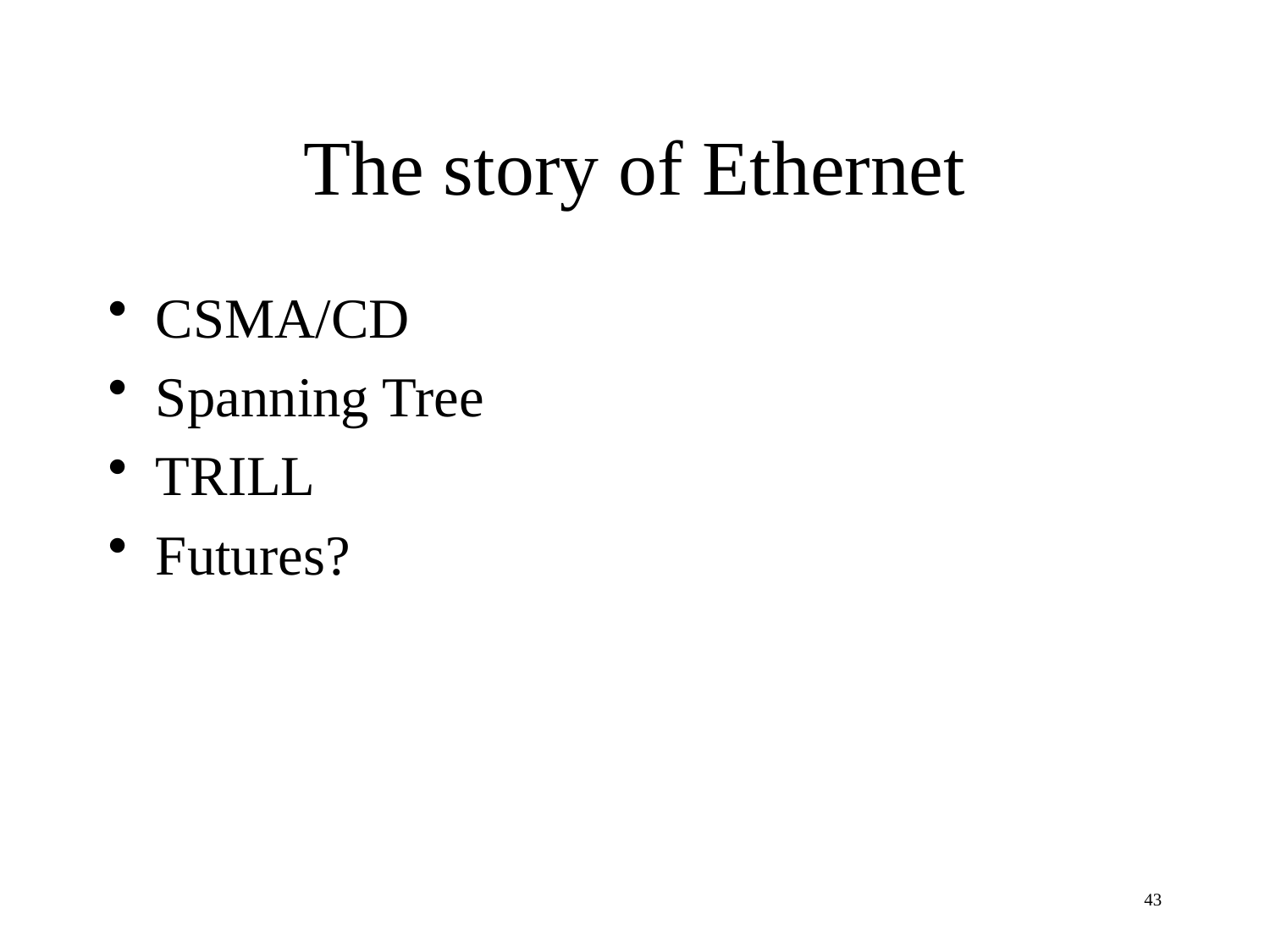

# The story of Ethernet
CSMA/CD
Spanning Tree
TRILL
Futures?
43